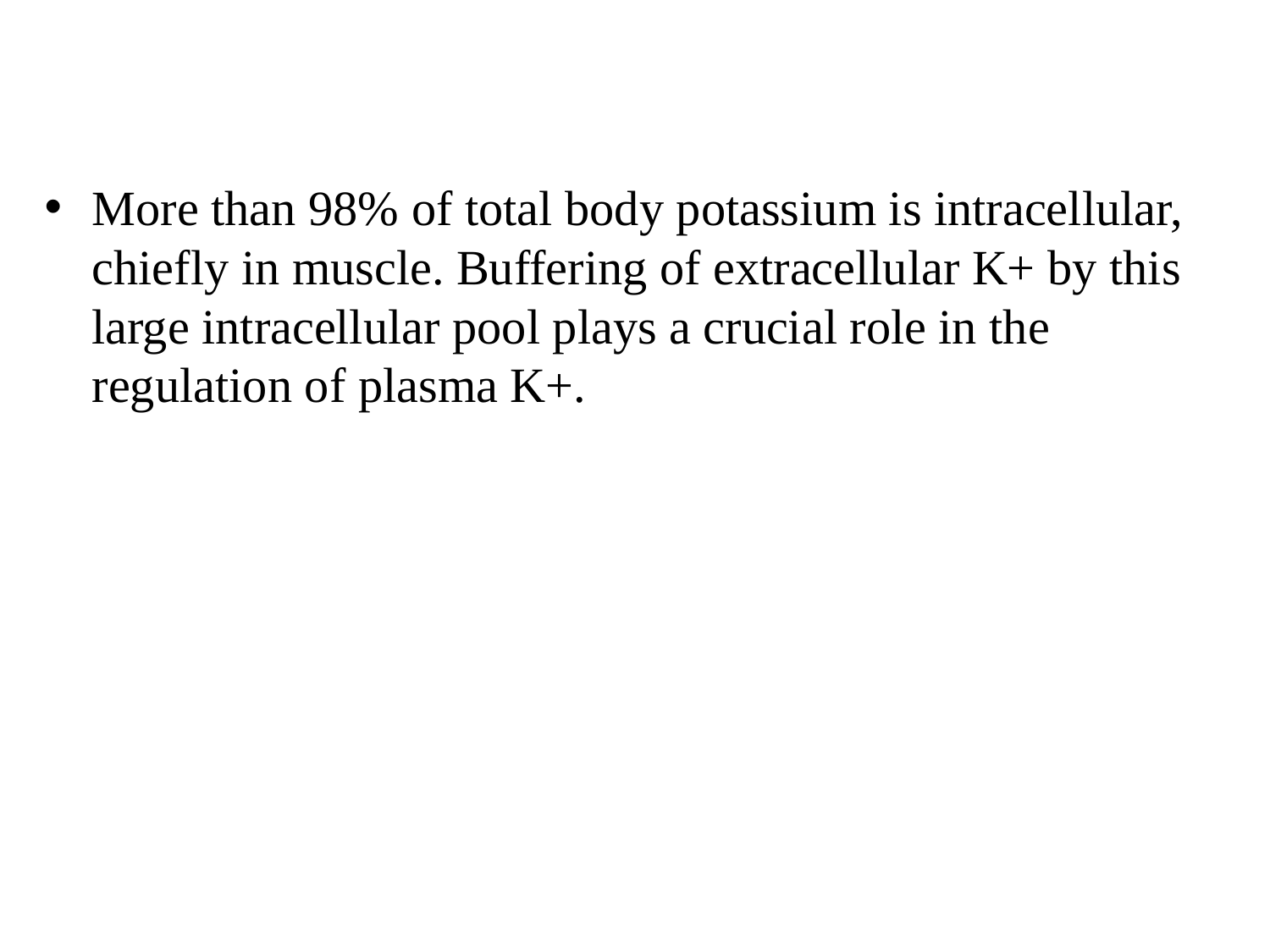

More than 98% of total body potassium is intracellular, chiefly in muscle. Buffering of extracellular K+ by this large intracellular pool plays a crucial role in the regulation of plasma K+.